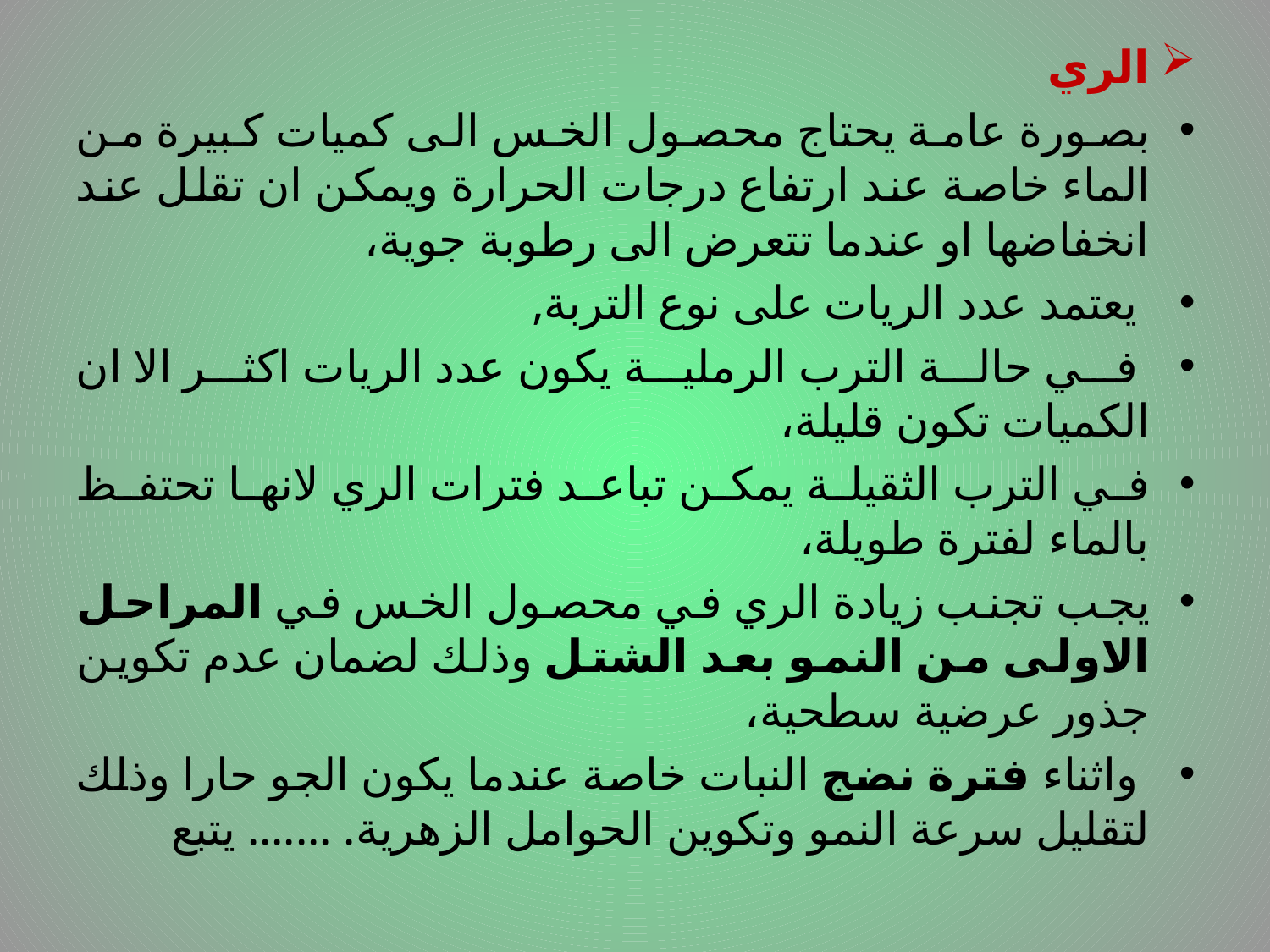

الري
بصورة عامة يحتاج محصول الخس الى كميات كبيرة من الماء خاصة عند ارتفاع درجات الحرارة ويمكن ان تقلل عند انخفاضها او عندما تتعرض الى رطوبة جوية،
 يعتمد عدد الريات على نوع التربة,
 في حالة الترب الرملية يكون عدد الريات اكثر الا ان الكميات تكون قليلة،
في الترب الثقيلة يمكن تباعد فترات الري لانها تحتفظ بالماء لفترة طويلة،
يجب تجنب زيادة الري في محصول الخس في المراحل الاولى من النمو بعد الشتل وذلك لضمان عدم تكوين جذور عرضية سطحية،
 واثناء فترة نضج النبات خاصة عندما يكون الجو حارا وذلك لتقليل سرعة النمو وتكوين الحوامل الزهرية. ....... يتبع
# .